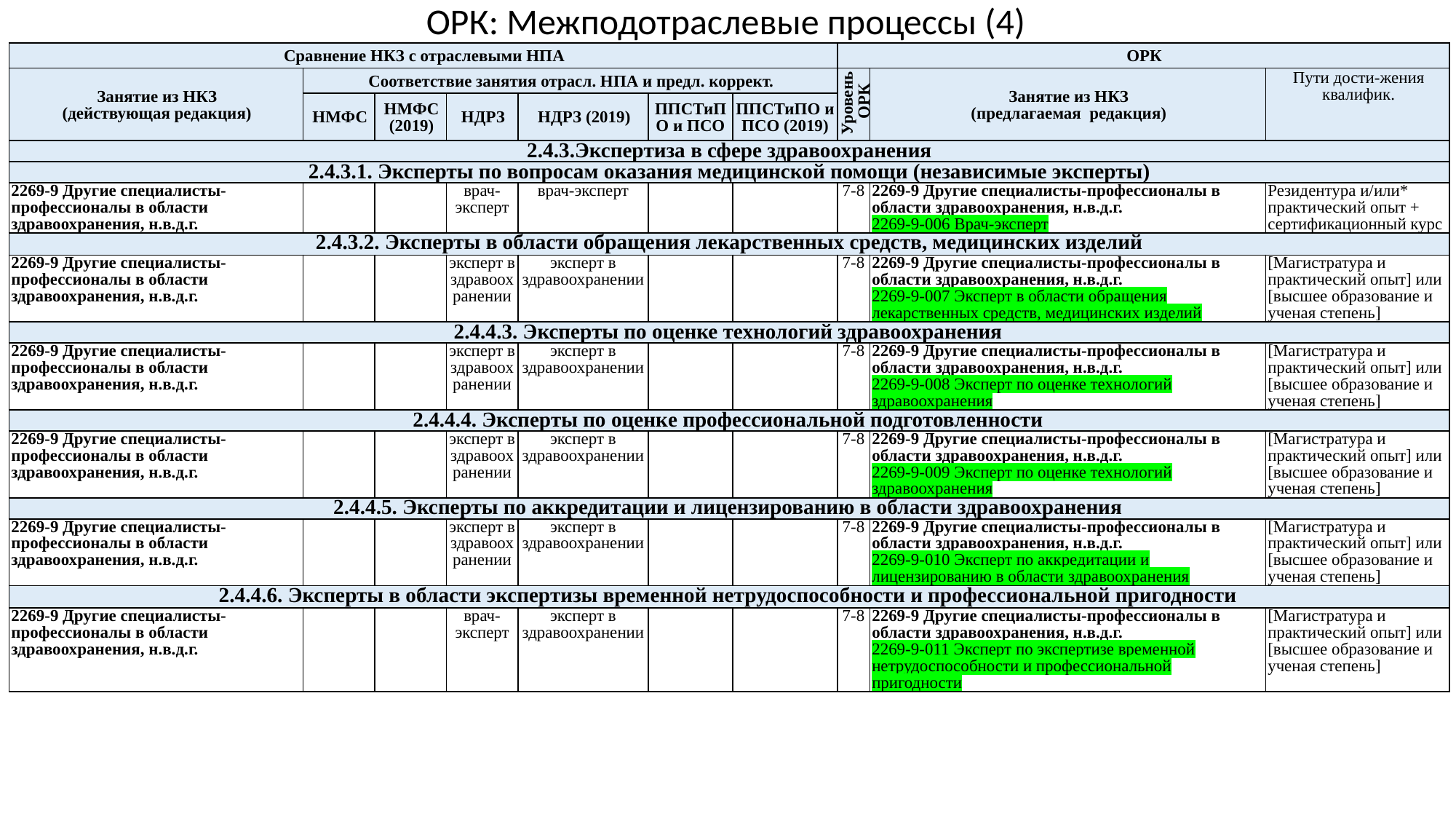

# ОРК: Межподотраслевые процессы (4)
| Сравнение НКЗ с отраслевыми НПА |  |  |  |  |  |  | ОРК |  |  |
| --- | --- | --- | --- | --- | --- | --- | --- | --- | --- |
| Занятие из НКЗ (действующая редакция) | Соответствие занятия отрасл. НПА и предл. коррект. |  |  |  |  |  | Уровень ОРК | Занятие из НКЗ (предлагаемая редакция) | Пути дости-жения квалифик. |
|  | НМФС | НМФС (2019) | НДРЗ | НДРЗ (2019) | ППСТиПО и ПСО | ППСТиПО и ПСО (2019) |  |  |  |
| 2.4.3.Экспертиза в сфере здравоохранения |  |  |  |  |  |  |  |  |  |
| 2.4.3.1. Эксперты по вопросам оказания медицинской помощи (независимые эксперты) |  |  |  |  |  |  |  |  |  |
| 2269-9 Другие специалисты-профессионалы в области здравоохранения, н.в.д.г. |  |  | врач-эксперт | врач-эксперт |  |  | 7-8 | 2269-9 Другие специалисты-профессионалы в области здравоохранения, н.в.д.г. 2269-9-006 Врач-эксперт | Резидентура и/или\* практический опыт + сертификационный курс |
| 2.4.3.2. Эксперты в области обращения лекарственных средств, медицинских изделий |  |  |  |  |  |  |  |  |  |
| 2269-9 Другие специалисты-профессионалы в области здравоохранения, н.в.д.г. |  |  | эксперт в здравоохранении | эксперт в здравоохранении |  |  | 7-8 | 2269-9 Другие специалисты-профессионалы в области здравоохранения, н.в.д.г. 2269-9-007 Эксперт в области обращения лекарственных средств, медицинских изделий | [Магистратура и практический опыт] или [высшее образование и ученая степень] |
| 2.4.4.3. Эксперты по оценке технологий здравоохранения |  |  |  |  |  |  |  |  |  |
| 2269-9 Другие специалисты-профессионалы в области здравоохранения, н.в.д.г. |  |  | эксперт в здравоохранении | эксперт в здравоохранении |  |  | 7-8 | 2269-9 Другие специалисты-профессионалы в области здравоохранения, н.в.д.г. 2269-9-008 Эксперт по оценке технологий здравоохранения | [Магистратура и практический опыт] или [высшее образование и ученая степень] |
| 2.4.4.4. Эксперты по оценке профессиональной подготовленности |  |  |  |  |  |  |  |  |  |
| 2269-9 Другие специалисты-профессионалы в области здравоохранения, н.в.д.г. |  |  | эксперт в здравоохранении | эксперт в здравоохранении |  |  | 7-8 | 2269-9 Другие специалисты-профессионалы в области здравоохранения, н.в.д.г. 2269-9-009 Эксперт по оценке технологий здравоохранения | [Магистратура и практический опыт] или [высшее образование и ученая степень] |
| 2.4.4.5. Эксперты по аккредитации и лицензированию в области здравоохранения |  |  |  |  |  |  |  |  |  |
| 2269-9 Другие специалисты-профессионалы в области здравоохранения, н.в.д.г. |  |  | эксперт в здравоохранении | эксперт в здравоохранении |  |  | 7-8 | 2269-9 Другие специалисты-профессионалы в области здравоохранения, н.в.д.г. 2269-9-010 Эксперт по аккредитации и лицензированию в области здравоохранения | [Магистратура и практический опыт] или [высшее образование и ученая степень] |
| 2.4.4.6. Эксперты в области экспертизы временной нетрудоспособности и профессиональной пригодности |  |  |  |  |  |  |  |  |  |
| 2269-9 Другие специалисты-профессионалы в области здравоохранения, н.в.д.г. |  |  | врач-эксперт | эксперт в здравоохранении |  |  | 7-8 | 2269-9 Другие специалисты-профессионалы в области здравоохранения, н.в.д.г. 2269-9-011 Эксперт по экспертизе временной нетрудоспособности и профессиональной пригодности | [Магистратура и практический опыт] или [высшее образование и ученая степень] |